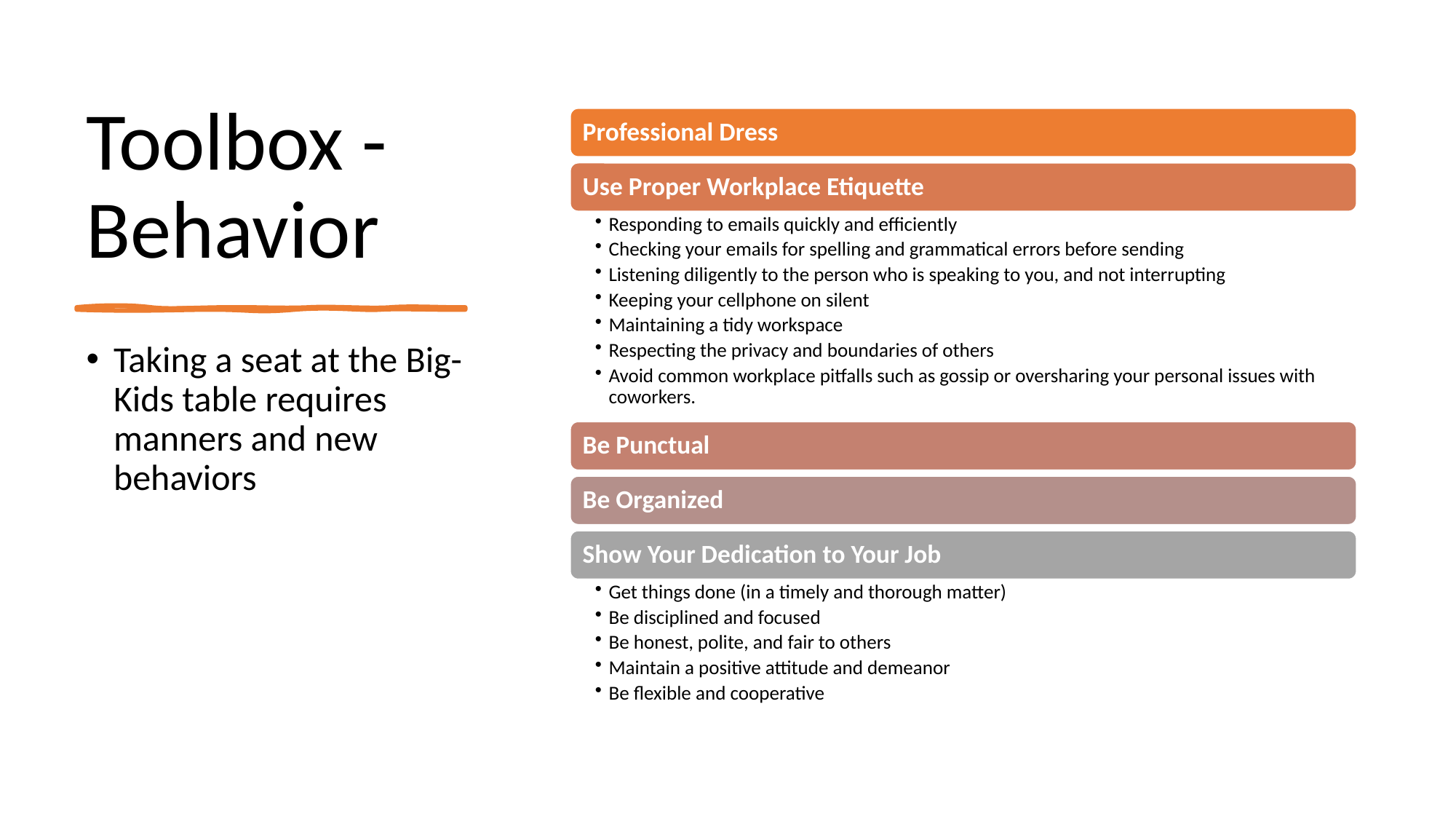

# Toolbox - Behavior
Professional Dress
Use Proper Workplace Etiquette
Responding to emails quickly and efficiently
Checking your emails for spelling and grammatical errors before sending
Listening diligently to the person who is speaking to you, and not interrupting
Keeping your cellphone on silent
Maintaining a tidy workspace
Respecting the privacy and boundaries of others
Avoid common workplace pitfalls such as gossip or oversharing your personal issues with coworkers.
Be Punctual
Be Organized
Show Your Dedication to Your Job
Get things done (in a timely and thorough matter)
Be disciplined and focused
Be honest, polite, and fair to others
Maintain a positive attitude and demeanor
Be flexible and cooperative

Taking a seat at the Big-Kids table requires manners and new behaviors